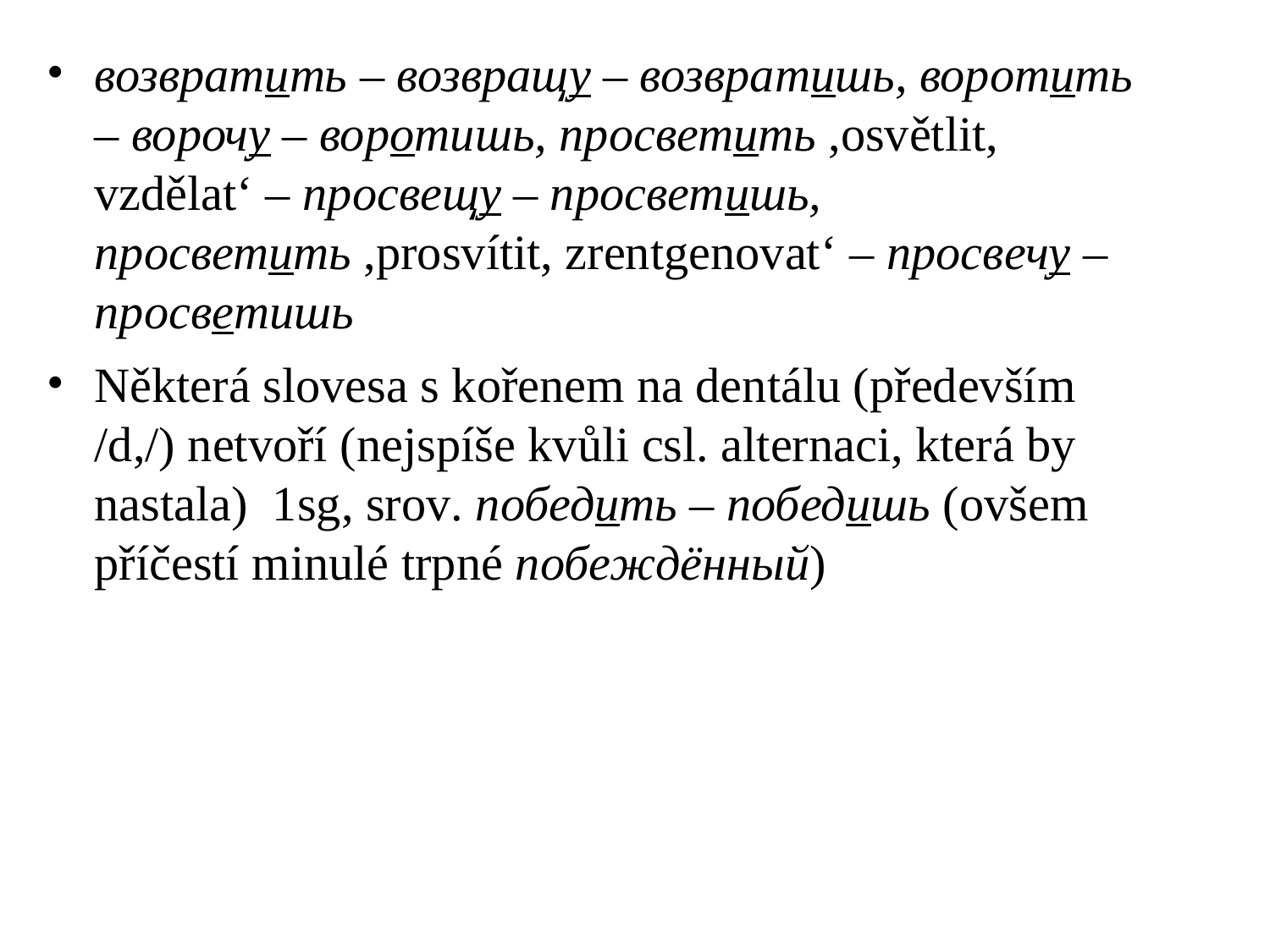

# возвратить – возвращу – возвратишь, воротить – ворочу – воротишь, просветить ,osvětlit, vzdělat‘ – просвещу – просветишь,  просветить ,prosvítit, zrentgenovat‘ – просвечу – просветишь
Některá slovesa s kořenem na dentálu (především /d,/) netvoří (nejspíše kvůli csl. alternaci, která by nastala)  1sg, srov. победить – победишь (ovšem příčestí minulé trpné побеждённый)